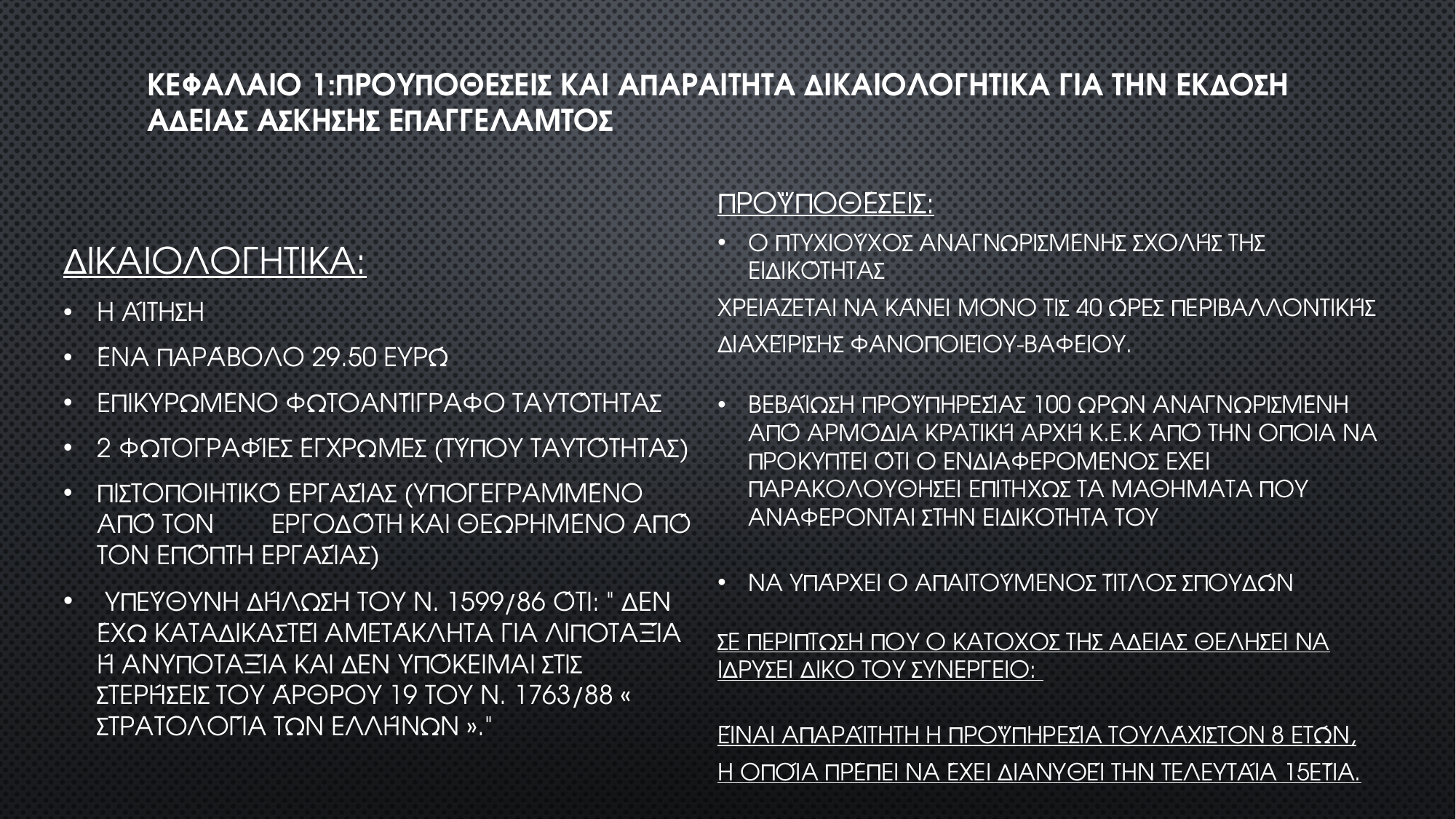

# Κεφαλαιο 1:προυποθεσεισ και απαραιτητα δικαιολογητικα για την εκδοση αδειασ ασκησησ επαγγελαμτοσ
Προϋποθέσεισ:
Ο πτυχιούχοσ αναγνωρισμένησ σχολήσ τησ ειδικότητασ
χρειάζεται να κάνει μόνο τισ 40 ώρεσ περιβαλλοντικήσ
διαχείρισησ φανοποιείου-βαφέιου.

Βεβαίωση προϋπηρεσίασ 100 ωρων αναγνωρισμένη από αρμόδια κρατική αρχή Κ.Ε.Κ από την οποια να προκυπτει ότι ο ενδιαφερομενοσ εχει παρακολουθησει επιτηχωσ τα μαθηματα που αναφερονται στην ειδικοτητα του

Να υπάρχει ο απαιτούμενοσ τίτλοσ σπουδών

Σε περιπτωση που ο κατοχοσ τησ αδειασ θελησει να ιδρυσει δικο του συνεργειο:

Είναι απαραίτητη η προϋπηρεσία τουλάχιστον 8 ετών,
η οποία πρέπει να έχει διανυθεί την τελευταία 15ετία.

Δικαιολογητικα:
Η αίτηση
Ένα παράβολο 29.50 ευρώ
Επικυρωμένο φωτοαντίγραφο ταυτότητασ
2 φωτογραφίεσ έγχρωμεσ (τύπου ταυτότητασ)
Πιστοποιητικό εργασίασ (υπογεγραμμένο από τον        εργοδότη και θεωρημένο από τον επόπτη εργασίασ)
 Υπεύθυνη δήλωση του Ν. 1599/86 ότι: " Δεν έχω καταδικαστεί αμετάκλητα για λιποταξία ή ανυποταξία και δεν υπόκειμαι στις στερήσεισ του άρθρου 19 του Ν. 1763/88 « στρατολογία των Ελλήνων »."